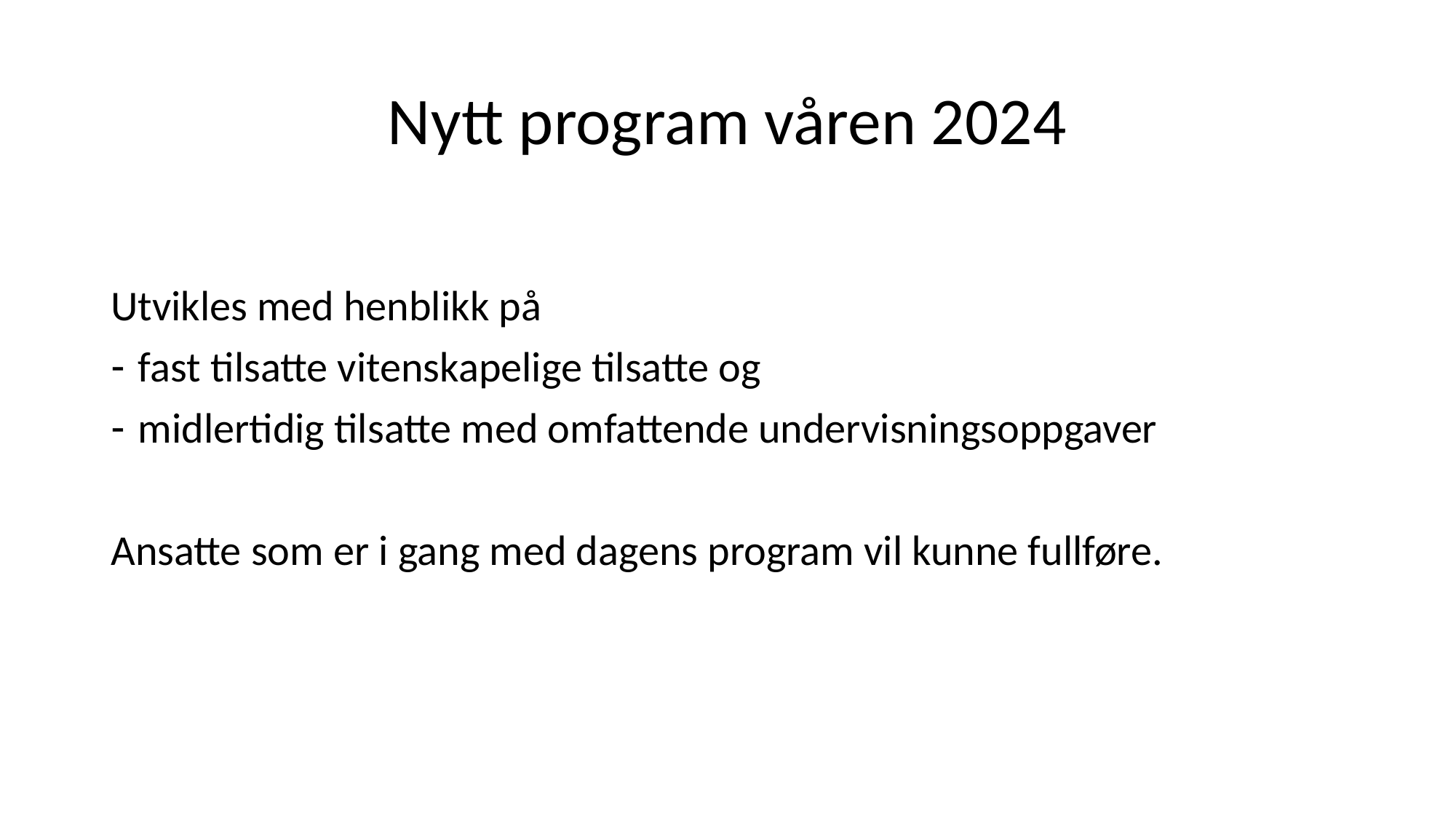

# Nytt program våren 2024
Utvikles med henblikk på
fast tilsatte vitenskapelige tilsatte og
midlertidig tilsatte med omfattende undervisningsoppgaver

Ansatte som er i gang med dagens program vil kunne fullføre.